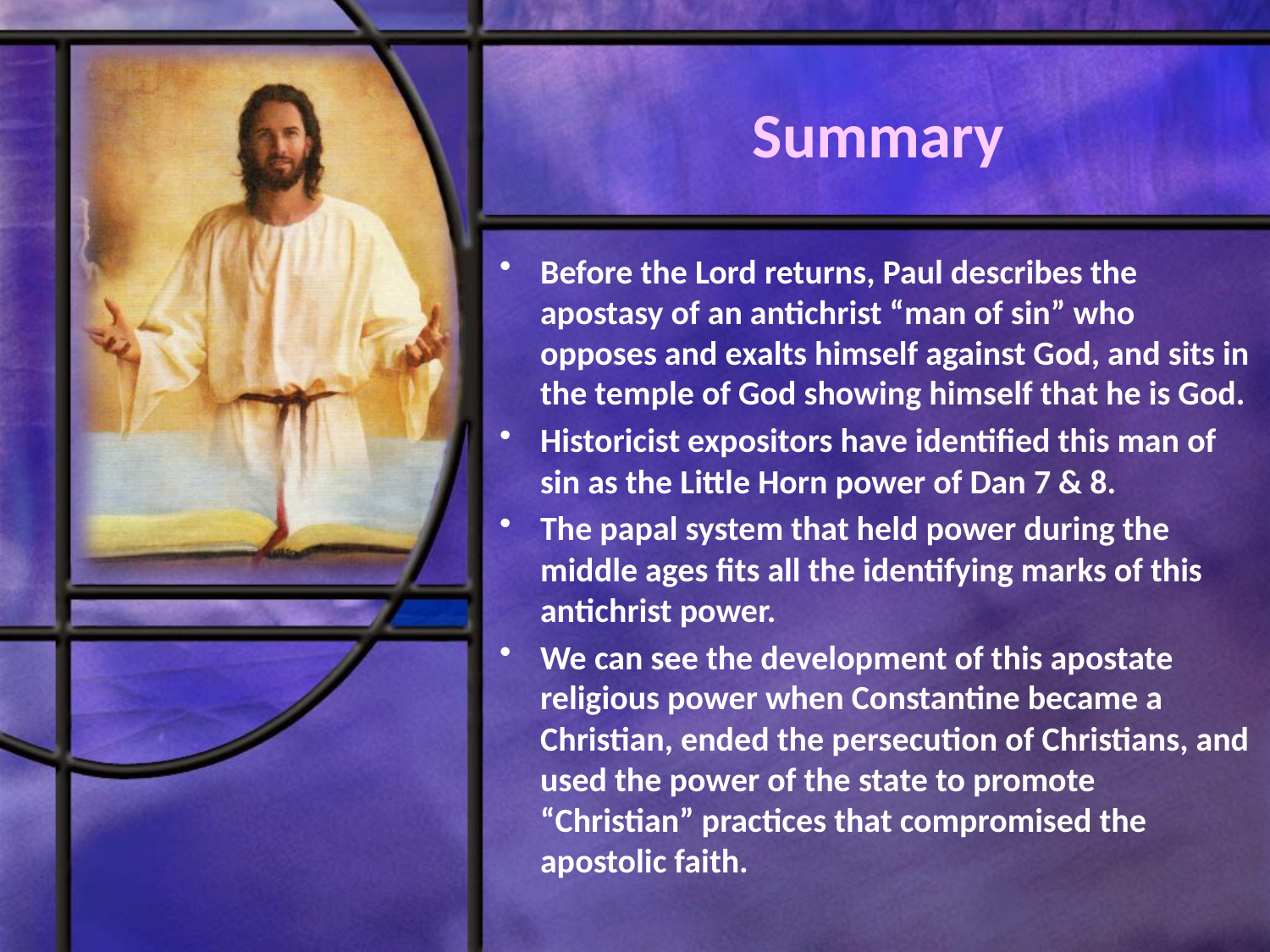

# Summary
Before the Lord returns, Paul describes the apostasy of an antichrist “man of sin” who opposes and exalts himself against God, and sits in the temple of God showing himself that he is God.
Historicist expositors have identified this man of sin as the Little Horn power of Dan 7 & 8.
The papal system that held power during the middle ages fits all the identifying marks of this antichrist power.
We can see the development of this apostate religious power when Constantine became a Christian, ended the persecution of Christians, and used the power of the state to promote “Christian” practices that compromised the apostolic faith.